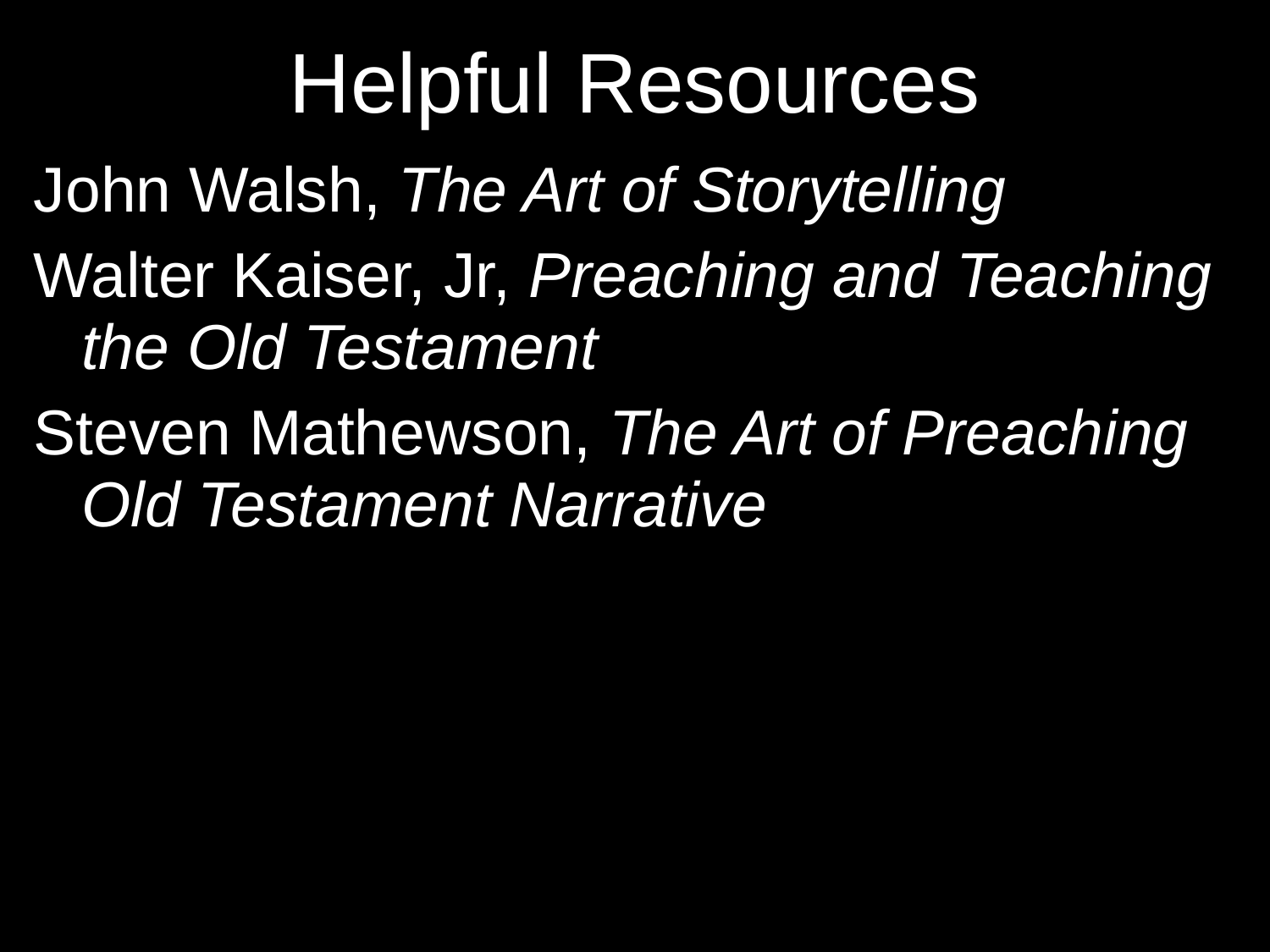

# Helpful Resources
John Walsh, The Art of Storytelling
Walter Kaiser, Jr, Preaching and Teaching the Old Testament
Steven Mathewson, The Art of Preaching Old Testament Narrative